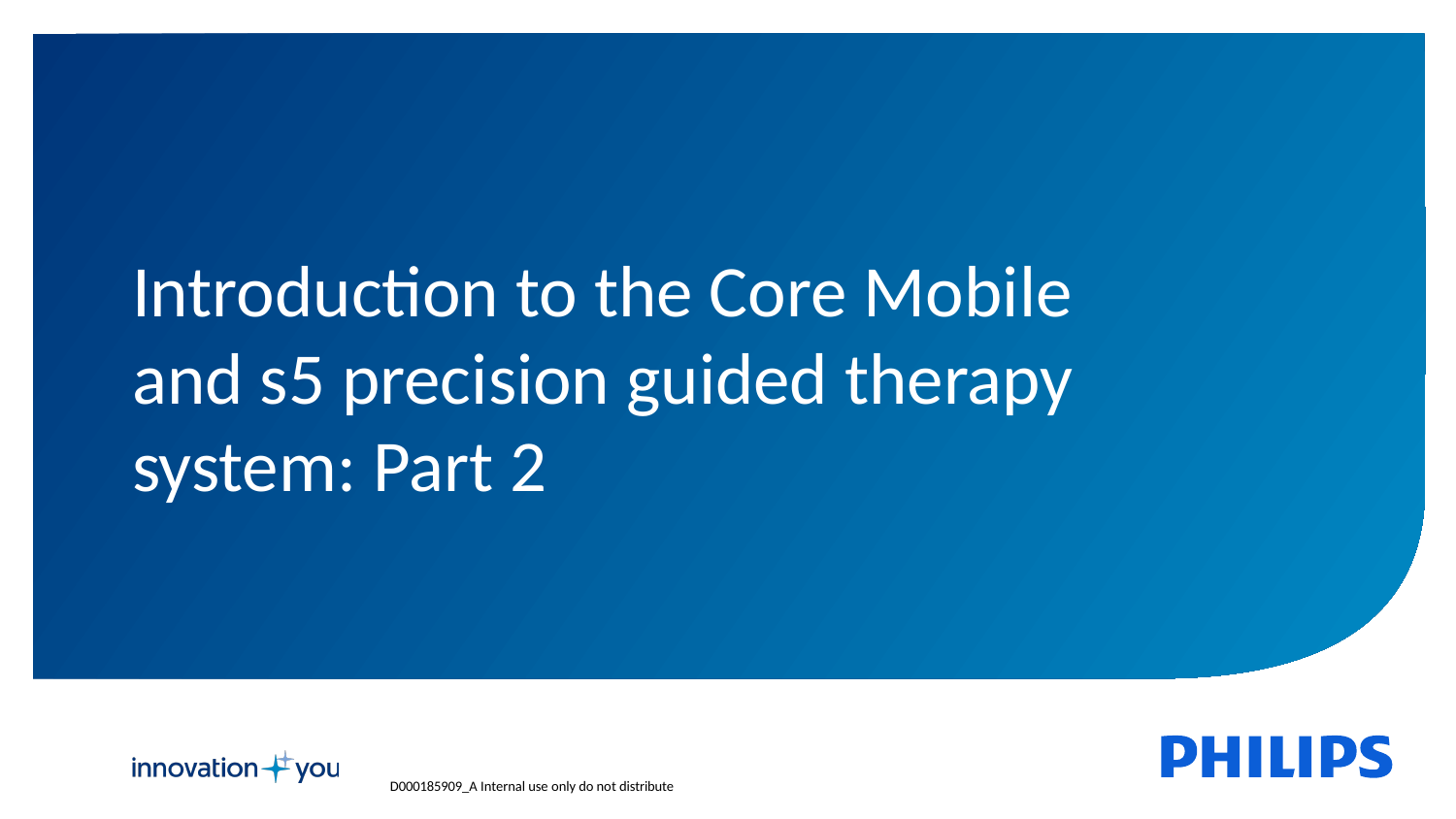

Introduction to the Core Mobile and s5 precision guided therapy system: Part 2
D000185909_A Internal use only do not distribute